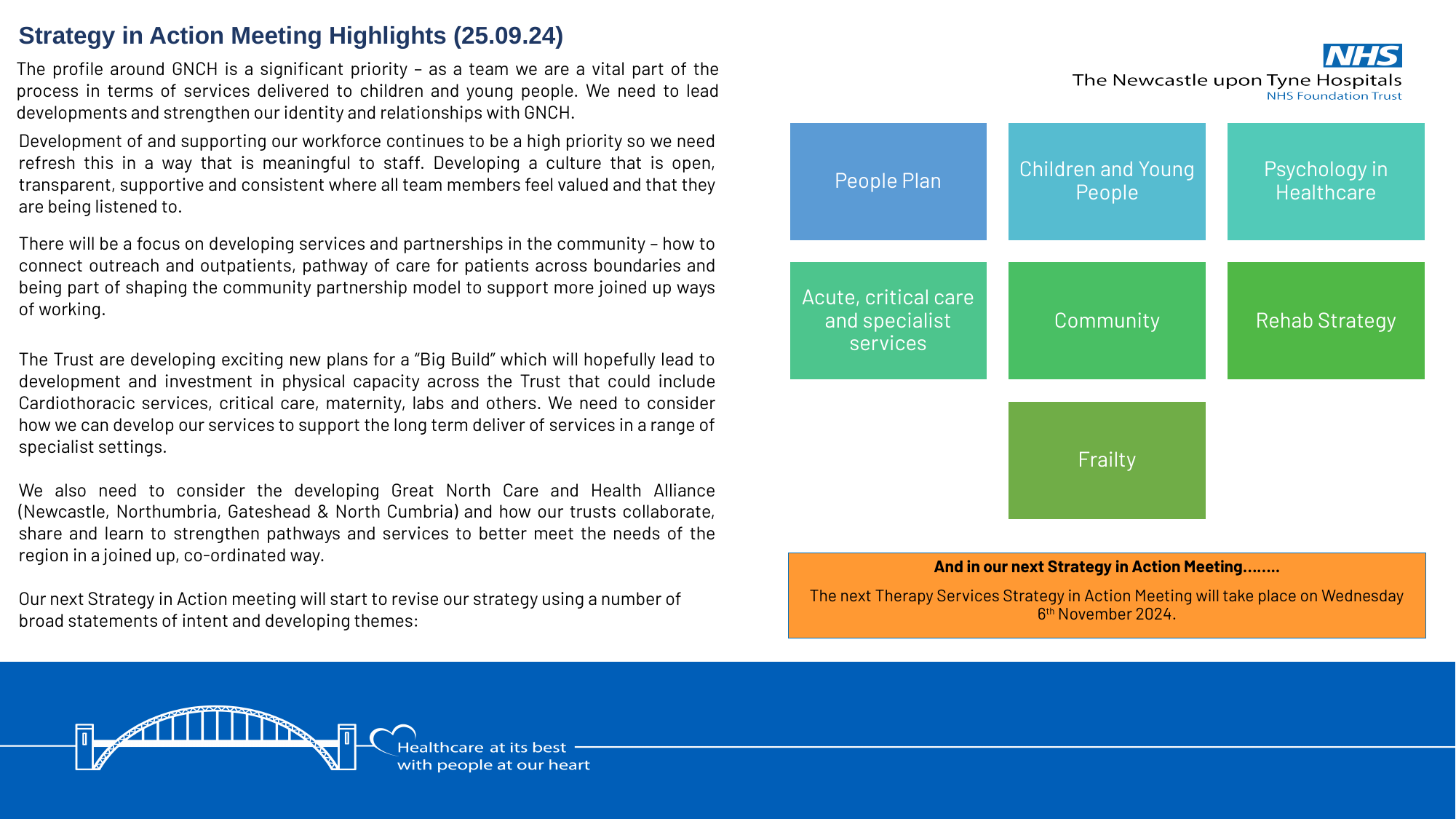

Strategy in Action Meeting Highlights (25.09.24)
The profile around GNCH is a significant priority – as a team we are a vital part of the process in terms of services delivered to children and young people. We need to lead developments and strengthen our identity and relationships with GNCH.
People Plan
Children and Young People
Psychology in Healthcare
Acute, critical care and specialist services
Community
Rehab Strategy
Frailty
Development of and supporting our workforce continues to be a high priority so we need refresh this in a way that is meaningful to staff. Developing a culture that is open, transparent, supportive and consistent where all team members feel valued and that they are being listened to.
There will be a focus on developing services and partnerships in the community – how to connect outreach and outpatients, pathway of care for patients across boundaries and being part of shaping the community partnership model to support more joined up ways of working.
The Trust are developing exciting new plans for a “Big Build” which will hopefully lead to development and investment in physical capacity across the Trust that could include Cardiothoracic services, critical care, maternity, labs and others. We need to consider how we can develop our services to support the long term deliver of services in a range of specialist settings.

We also need to consider the developing Great North Care and Health Alliance (Newcastle, Northumbria, Gateshead & North Cumbria) and how our trusts collaborate, share and learn to strengthen pathways and services to better meet the needs of the region in a joined up, co-ordinated way.

Our next Strategy in Action meeting will start to revise our strategy using a number of broad statements of intent and developing themes:

And in our next Strategy in Action Meeting……..
The next Therapy Services Strategy in Action Meeting will take place on Wednesday 6th November 2024.